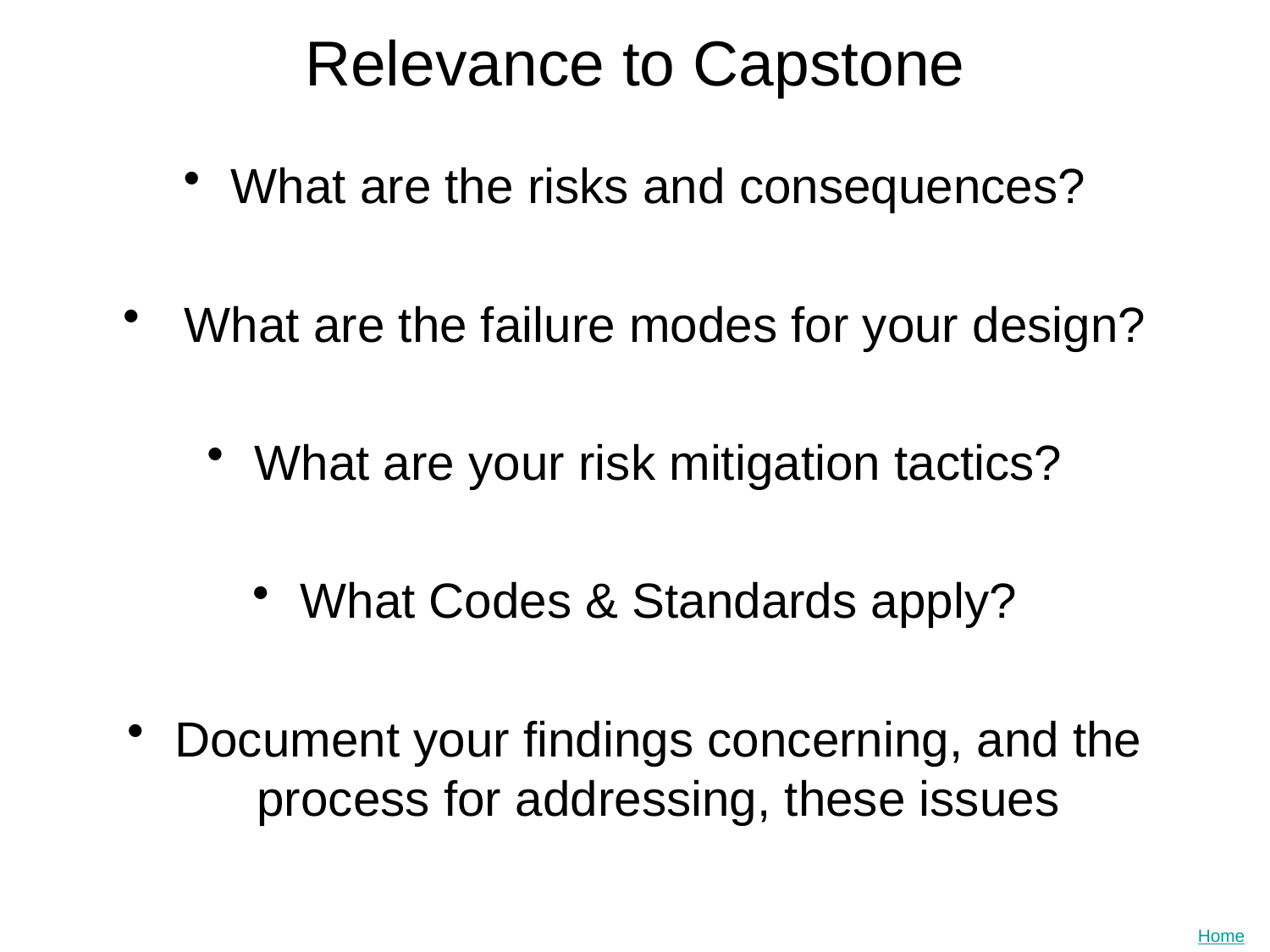

# Relevance to Capstone
What are the risks and consequences?

 What are the failure modes for your design?

What are your risk mitigation tactics?

What Codes & Standards apply?

Document your findings concerning, and the process for addressing, these issues